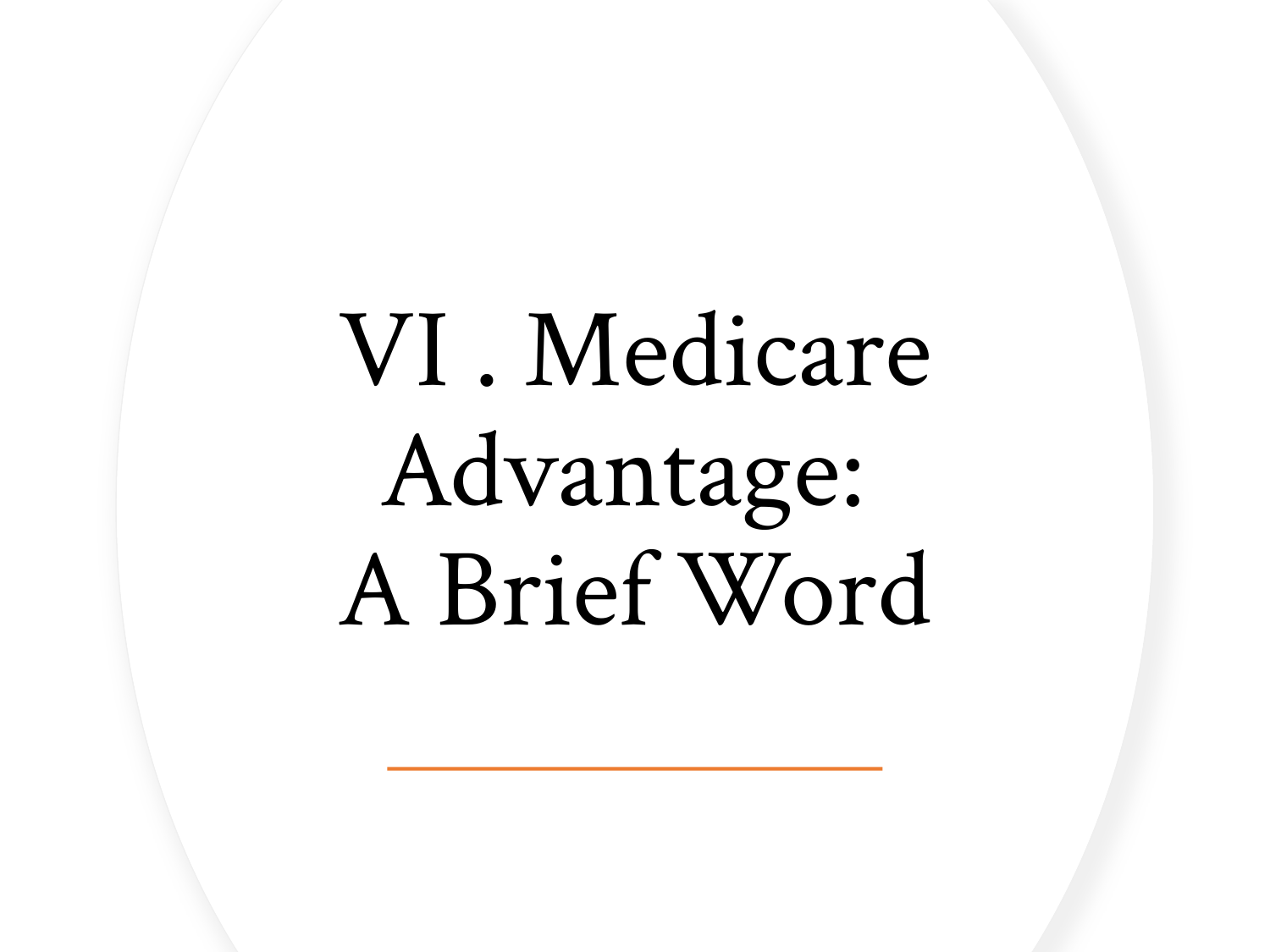

# VI . Medicare Advantage: A Brief Word